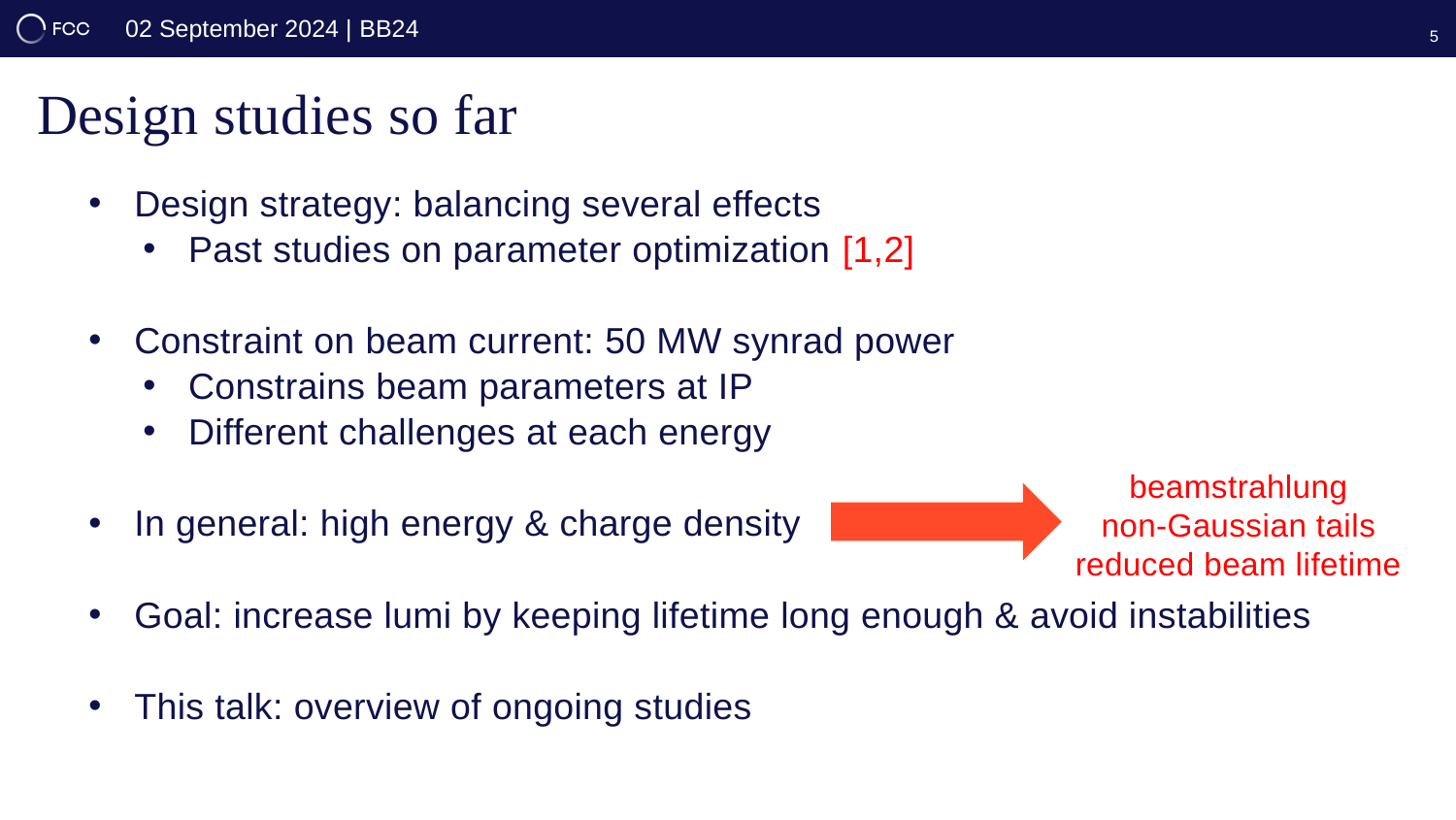

5
Design studies so far
Design strategy: balancing several effects
Past studies on parameter optimization [1,2]

Constraint on beam current: 50 MW synrad power
Constrains beam parameters at IP
Different challenges at each energy

In general: high energy & charge density

Goal: increase lumi by keeping lifetime long enough & avoid instabilities

This talk: overview of ongoing studies

beamstrahlung
non-Gaussian tails
reduced beam lifetime